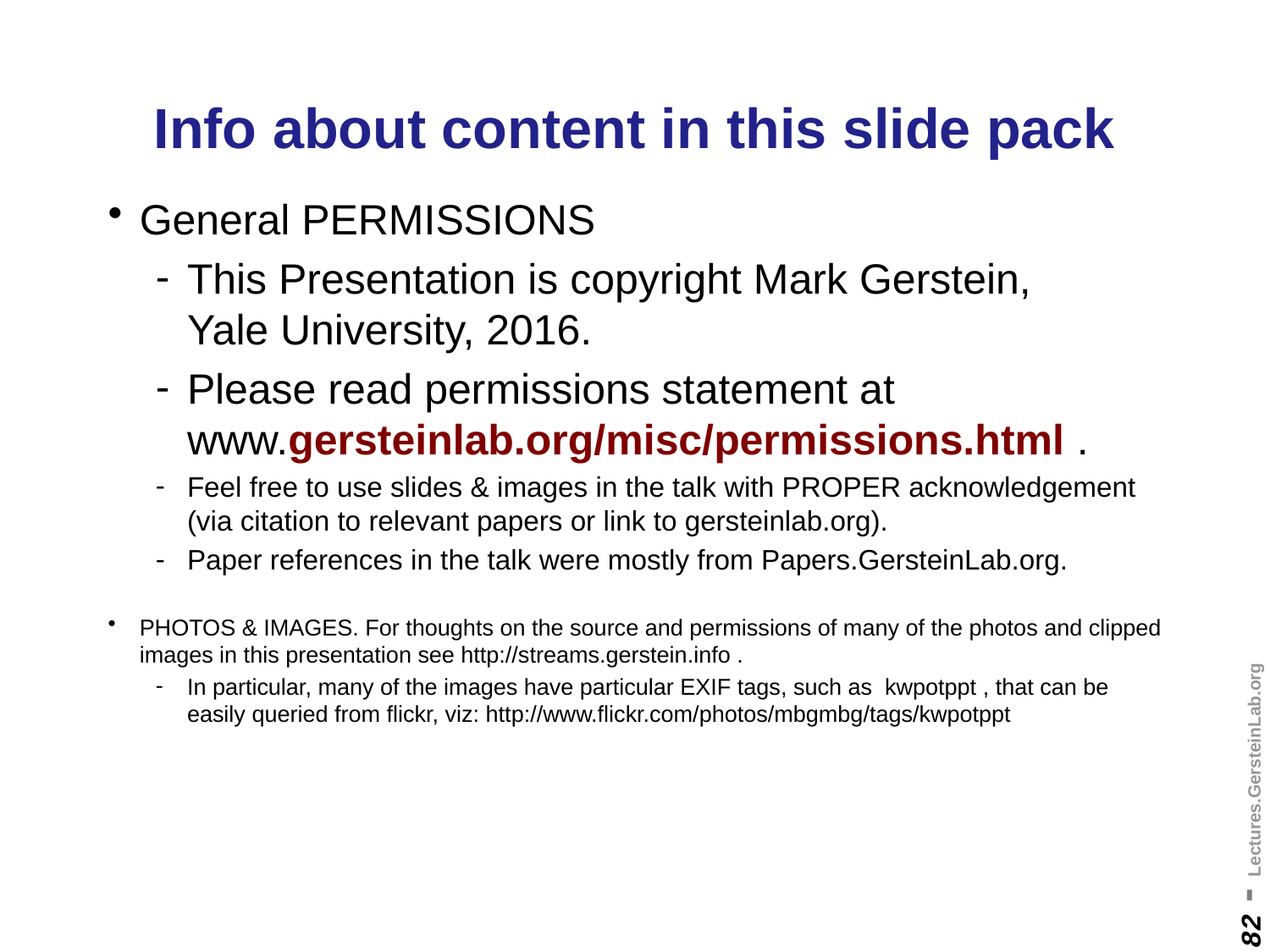

# Info about content in this slide pack
General PERMISSIONS
This Presentation is copyright Mark Gerstein,
Yale University, 2016.
Please read permissions statement at
www.gersteinlab.org/misc/permissions.html .
Feel free to use slides & images in the talk with PROPER acknowledgement
(via citation to relevant papers or link to gersteinlab.org).
Paper references in the talk were mostly from Papers.GersteinLab.org.

PHOTOS & IMAGES. For thoughts on the source and permissions of many of the photos and clipped images in this presentation see http://streams.gerstein.info .
In particular, many of the images have particular EXIF tags, such as  kwpotppt , that can be easily queried from flickr, viz: http://www.flickr.com/photos/mbgmbg/tags/kwpotppt